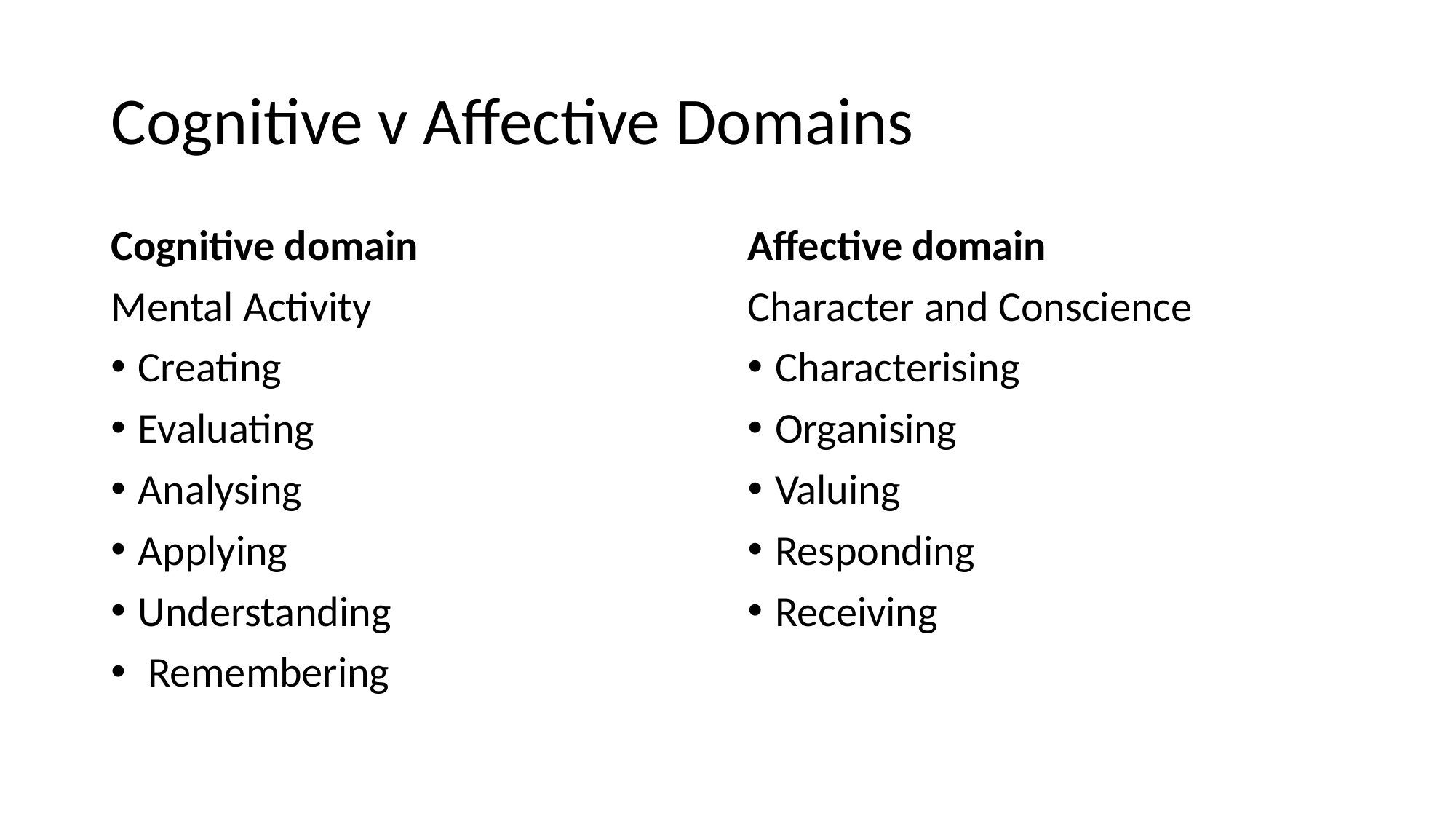

# Cognitive v Affective Domains
Cognitive domain
Mental Activity
Creating
Evaluating
Analysing
Applying
Understanding
 Remembering

Affective domain
Character and Conscience
Characterising
Organising
Valuing
Responding
Receiving